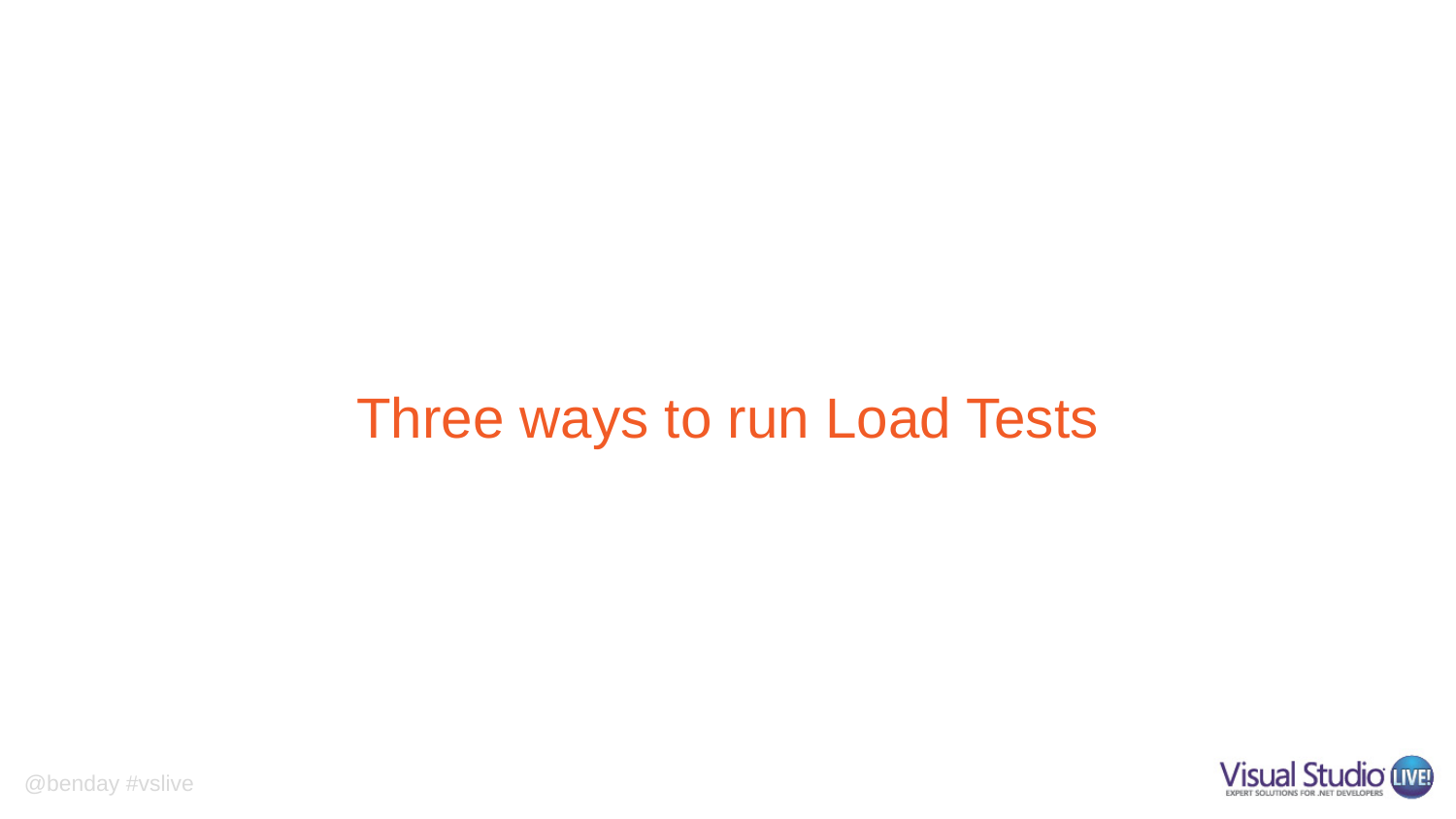

# Three ways to run Load Tests